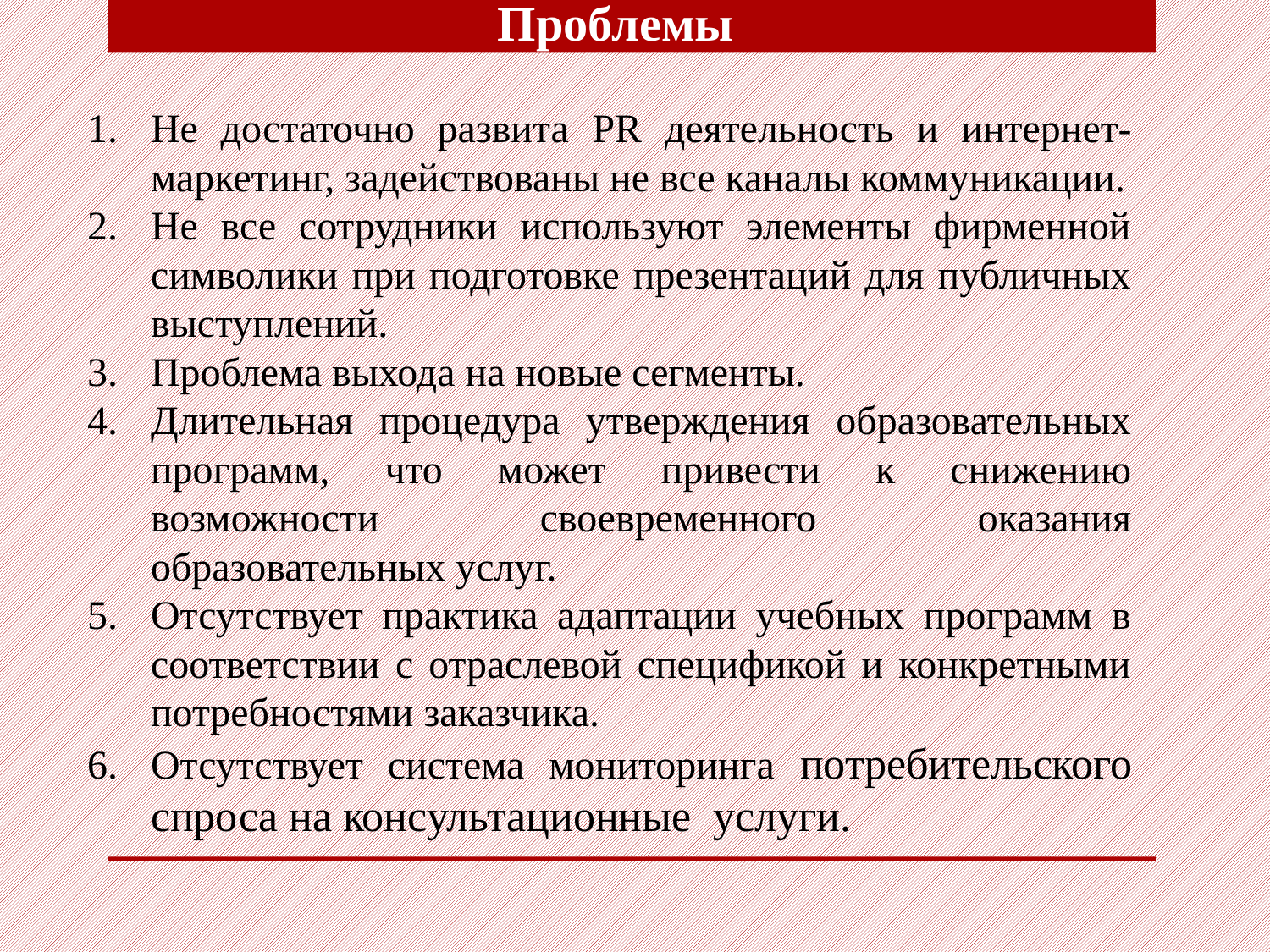

# Проблемы
Не достаточно развита PR деятельность и интернет-маркетинг, задействованы не все каналы коммуникации.
Не все сотрудники используют элементы фирменной символики при подготовке презентаций для публичных выступлений.
Проблема выхода на новые сегменты.
Длительная процедура утверждения образовательных программ, что может привести к снижению возможности своевременного оказания образовательных услуг.
Отсутствует практика адаптации учебных программ в соответствии с отраслевой спецификой и конкретными потребностями заказчика.
Отсутствует система мониторинга потребительского спроса на консультационные  услуги.